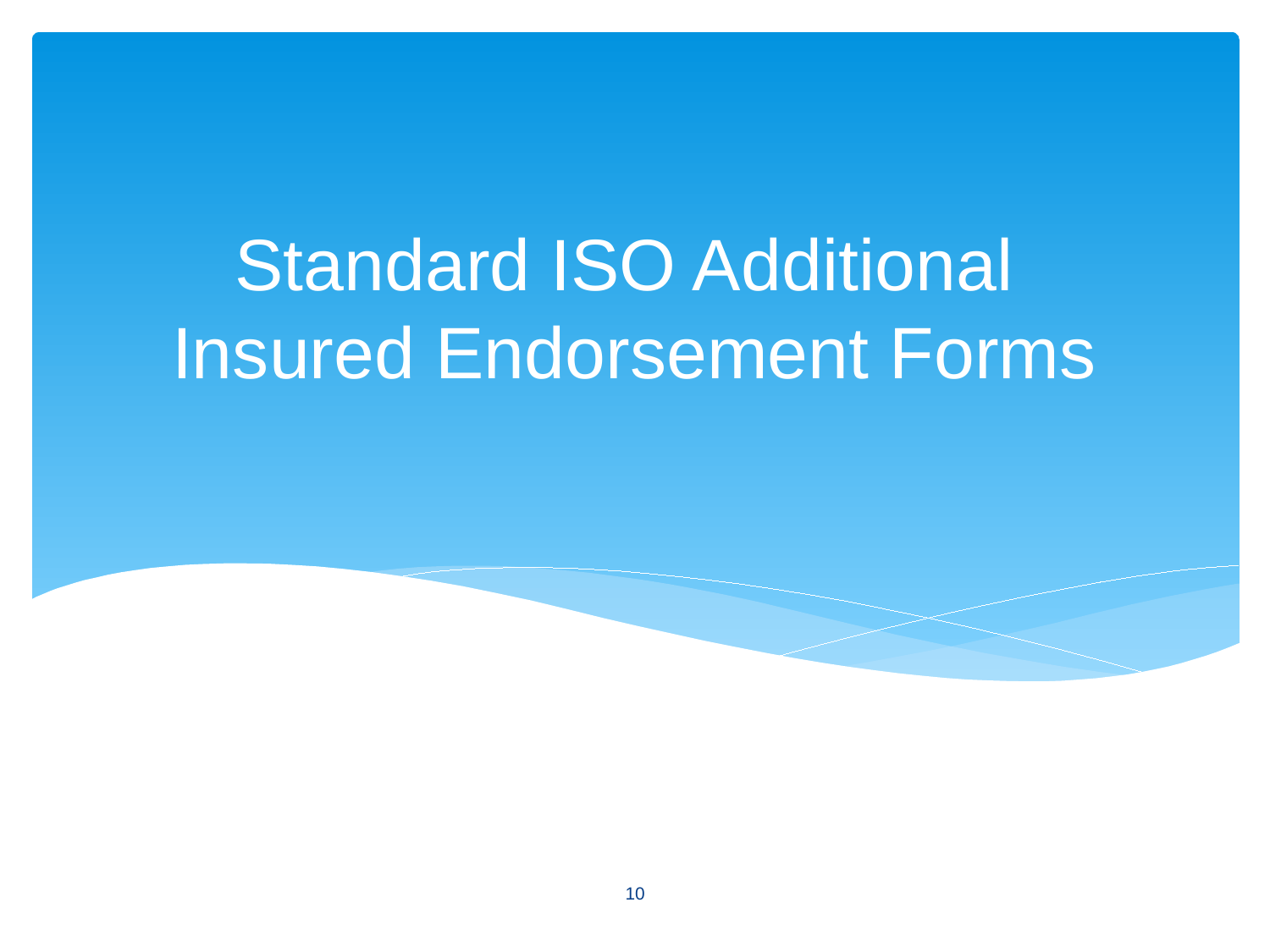

# Standard ISO Additional Insured Endorsement Forms
10